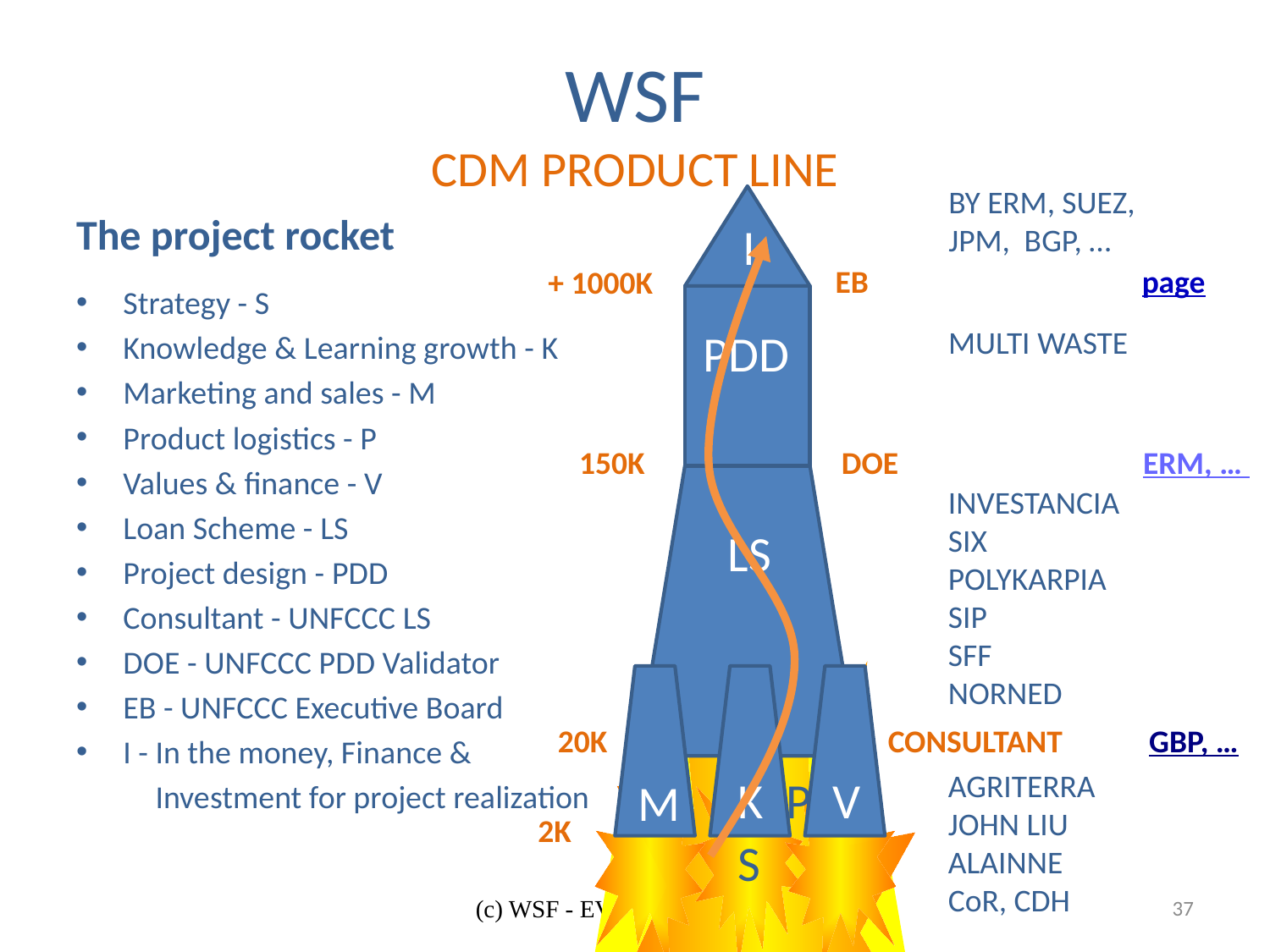

WSF
CDM PRODUCT LINE
The project rocket
BY ERM, SUEZ,
JPM,  BGP, …

I

EB                                      page
+ 1000K
Strategy - S
Knowledge & Learning growth - K
Marketing and sales - M
Product logistics - P
Values & finance - V
Loan Scheme - LS
Project design - PDD
Consultant - UNFCCC LS
DOE - UNFCCC PDD Validator
EB - UNFCCC Executive Board
I - In the money, Finance &
           Investment for project realization

PDD
MULTI WASTE
150K
DOE                                  ERM, …

INVESTANCIA
SIX
POLYKARPIA
SIP
SFF
NORNED
LS

20K
CONSULTANT            GBP, …

AGRITERRA
JOHN LIU
ALAINNE
CoR, CDH
K
P
V

M

2K
S
(c) WSF - EVE - 2013, MAY 03
37